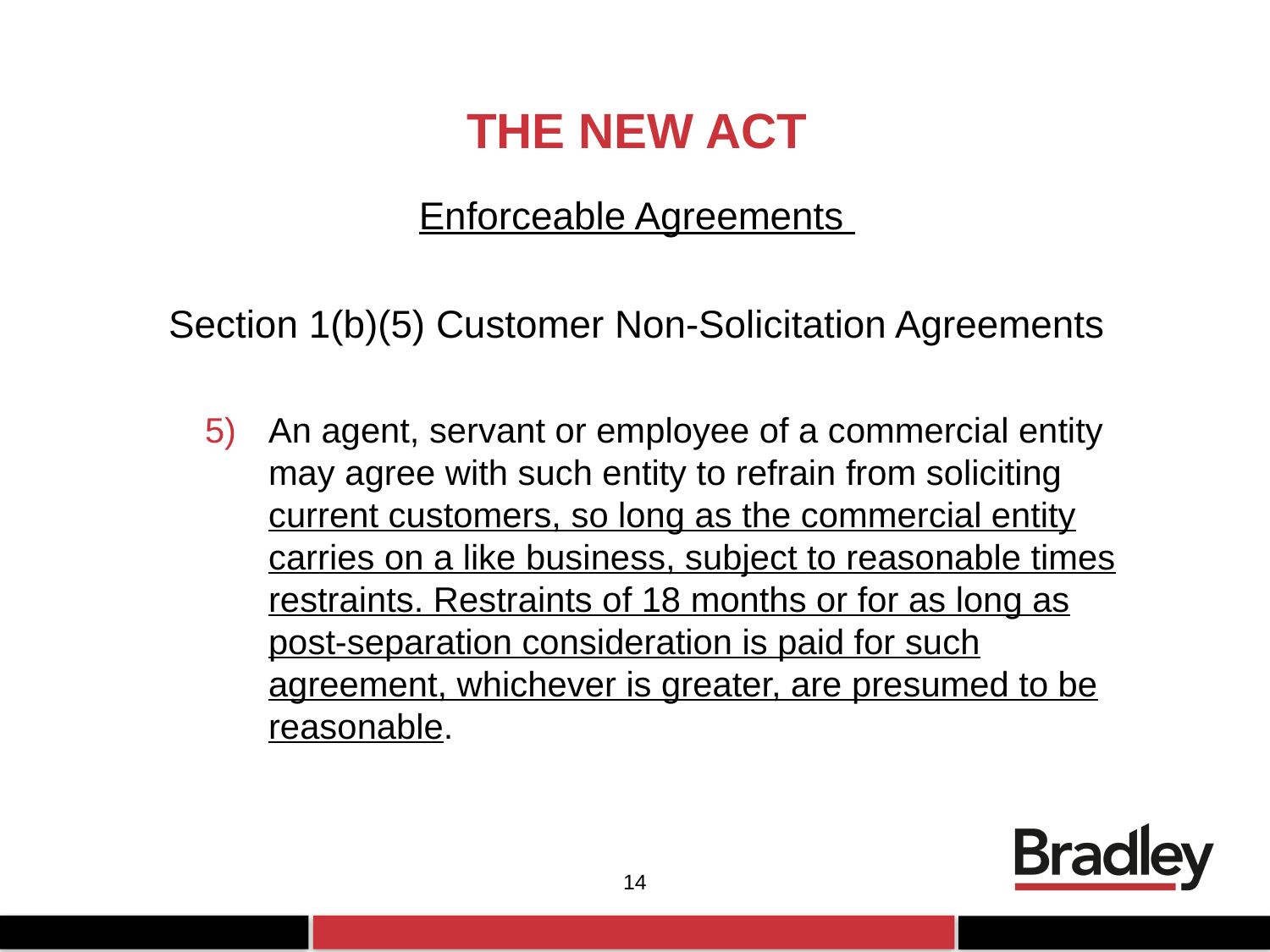

# THE NEW ACT
Enforceable Agreements

Section 1(b)(5) Customer Non-Solicitation Agreements

An agent, servant or employee of a commercial entity may agree with such entity to refrain from soliciting current customers, so long as the commercial entity carries on a like business, subject to reasonable times restraints. Restraints of 18 months or for as long as post-separation consideration is paid for such agreement, whichever is greater, are presumed to be reasonable.

14